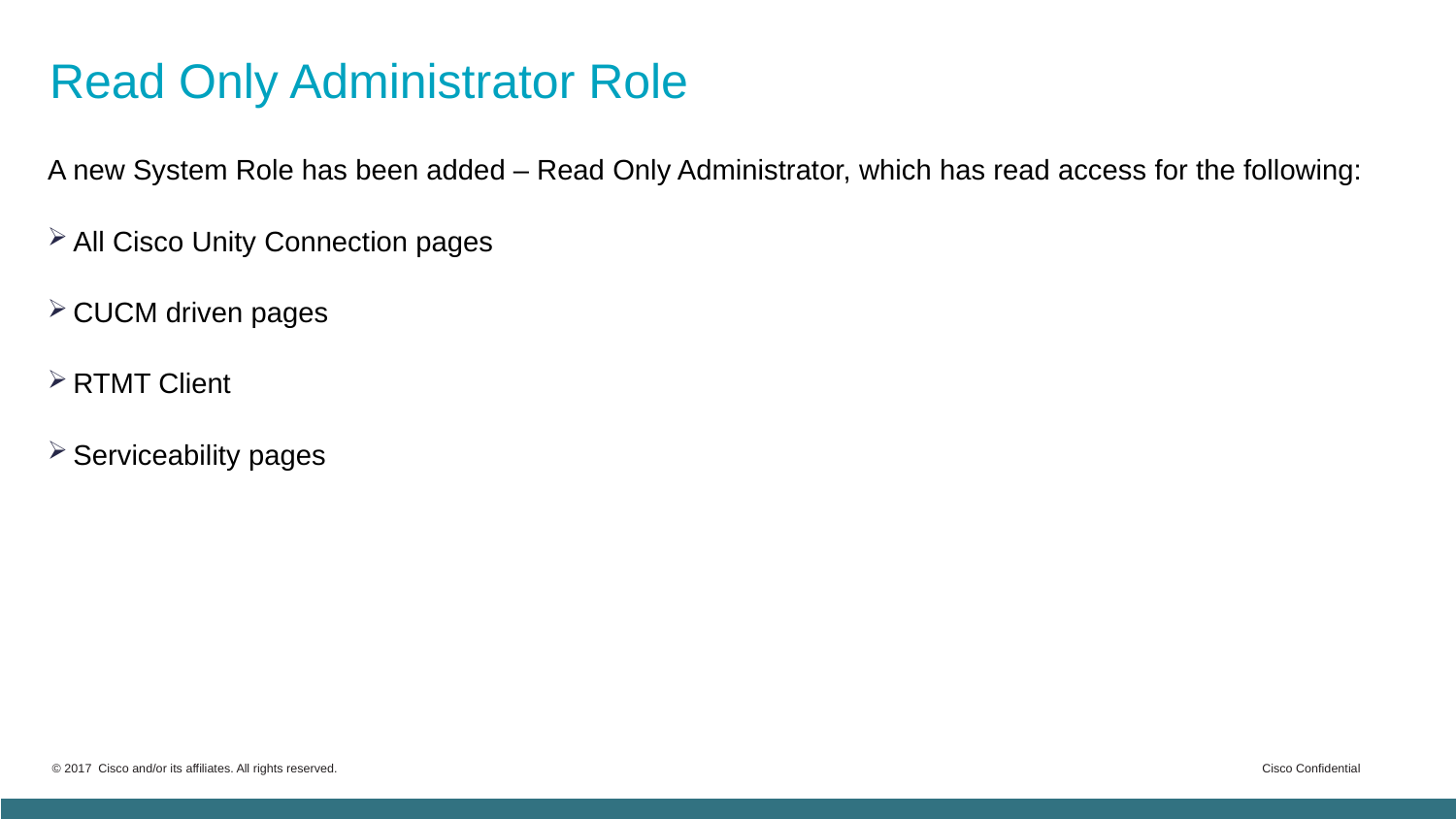

# Read Only Administrator Role
A new System Role has been added – Read Only Administrator, which has read access for the following:
All Cisco Unity Connection pages
CUCM driven pages
RTMT Client
Serviceability pages